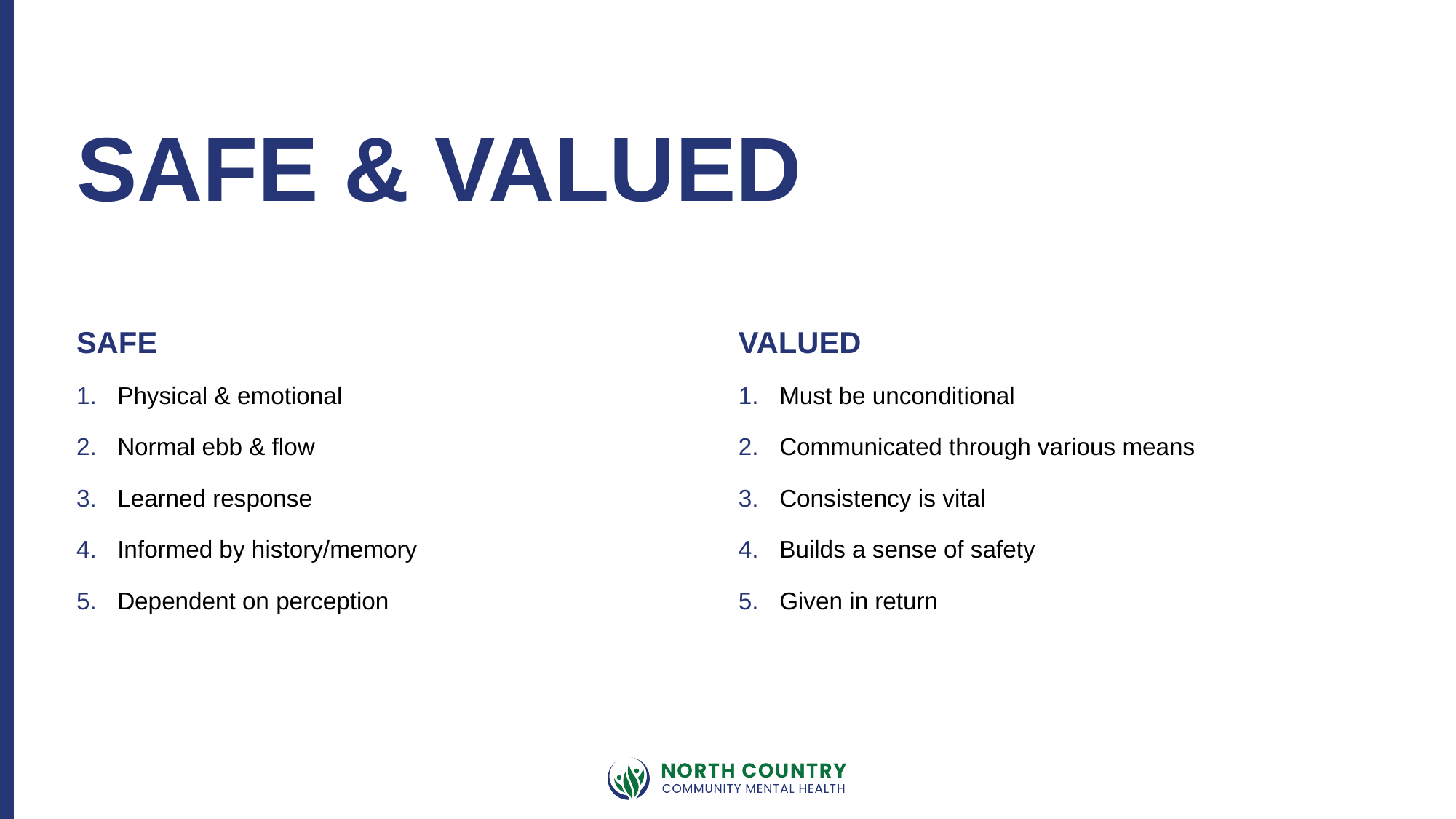

SAFE & VALUED
SAFE
VALUED
Physical & emotional
Normal ebb & flow
Learned response
Informed by history/memory
Dependent on perception
Must be unconditional
Communicated through various means
Consistency is vital
Builds a sense of safety
Given in return